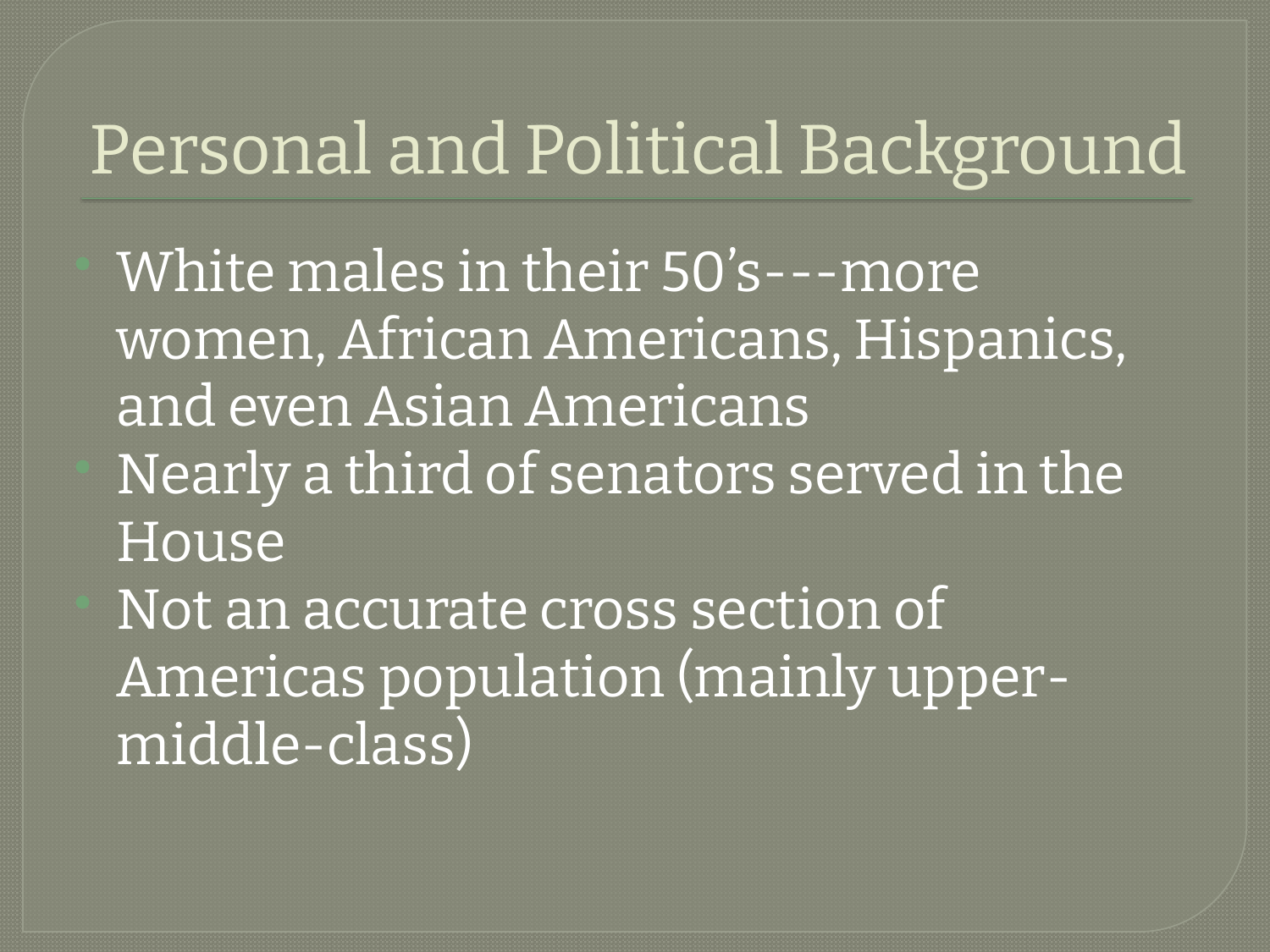

# Personal and Political Background
White males in their 50’s---more women, African Americans, Hispanics, and even Asian Americans
Nearly a third of senators served in the House
Not an accurate cross section of Americas population (mainly upper-middle-class)